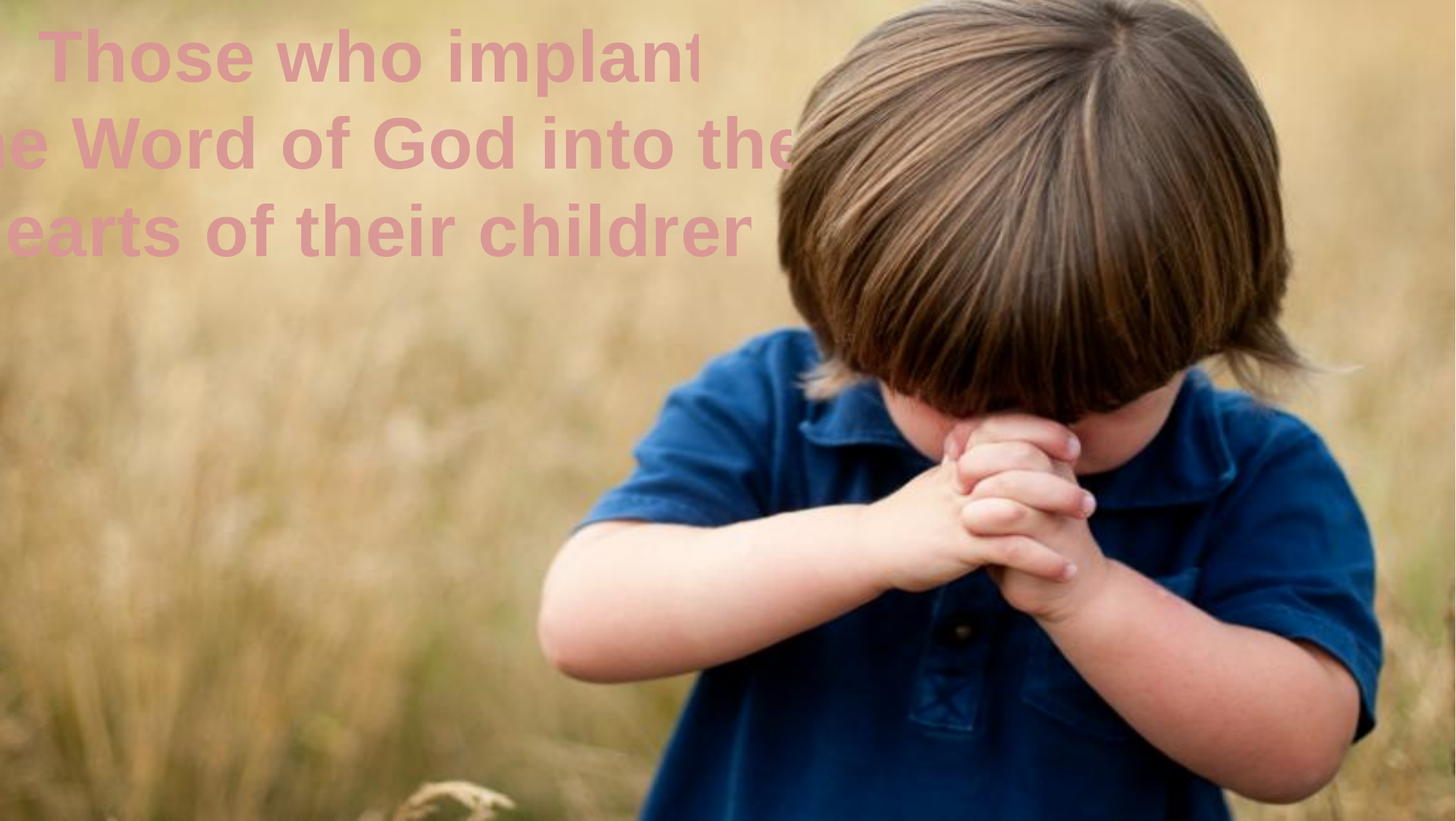

Those who implant
the Word of God into the
hearts of their children